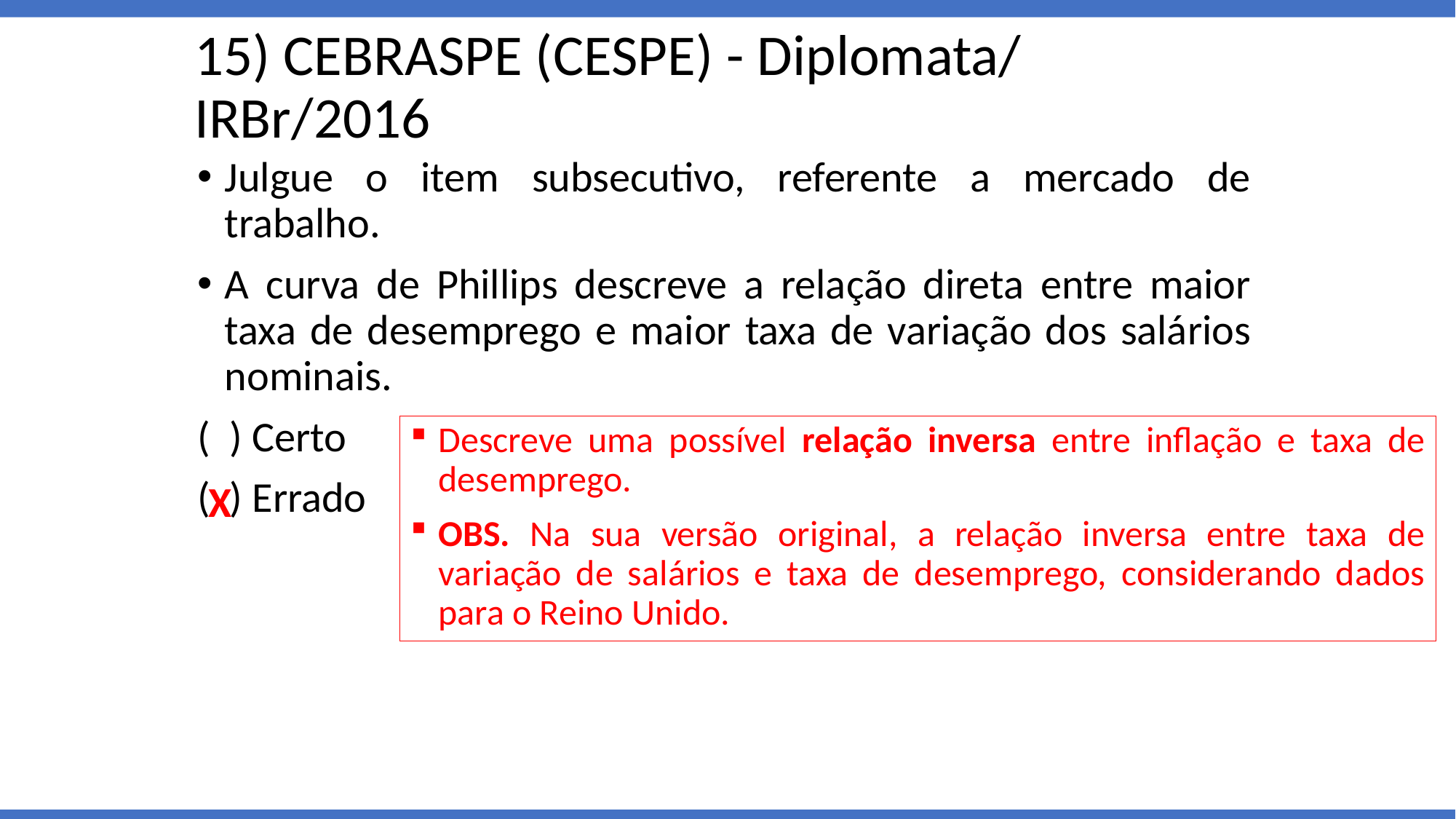

# 15) CEBRASPE (CESPE) - Diplomata/ IRBr/2016
Julgue o item subsecutivo, referente a mercado de trabalho.
A curva de Phillips descreve a relação direta entre maior taxa de desemprego e maior taxa de variação dos salários nominais.
(  ) Certo
(  ) Errado
Descreve uma possível relação inversa entre inflação e taxa de desemprego.
OBS. Na sua versão original, a relação inversa entre taxa de variação de salários e taxa de desemprego, considerando dados para o Reino Unido.
X